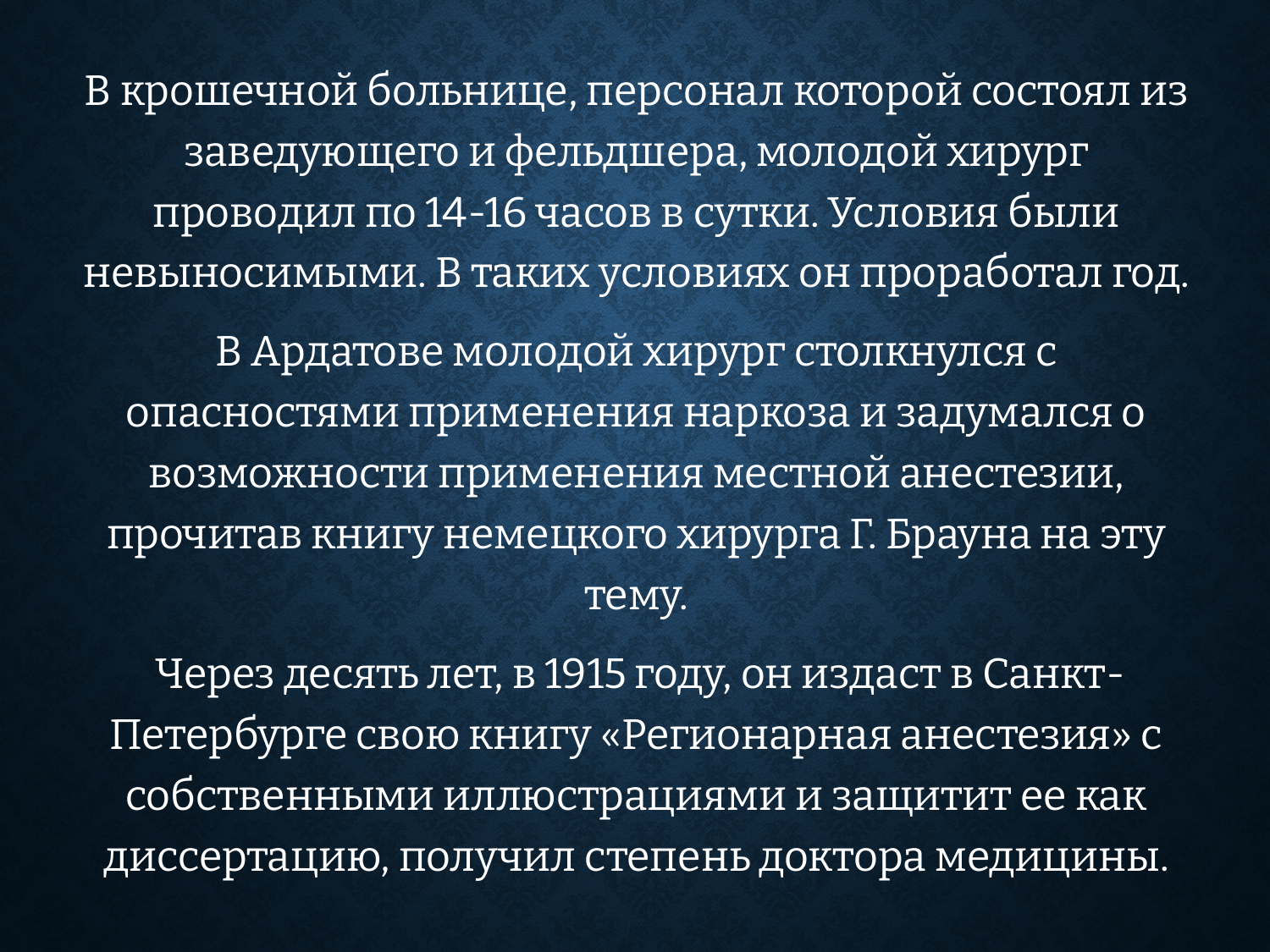

В крошечной больнице, персонал которой состоял из заведующего и фельдшера, молодой хирург проводил по 14-16 часов в сутки. Условия были невыносимыми. В таких условиях он проработал год.
В Ардатове молодой хирург столкнулся с опасностями применения наркоза и задумался о возможности применения местной анестезии, прочитав книгу немецкого хирурга Г. Брауна на эту тему.
 Через десять лет, в 1915 году, он издаст в Санкт-Петербурге свою книгу «Регионарная анестезия» с собственными иллюстрациями и защитит ее как диссертацию, получил степень доктора медицины.